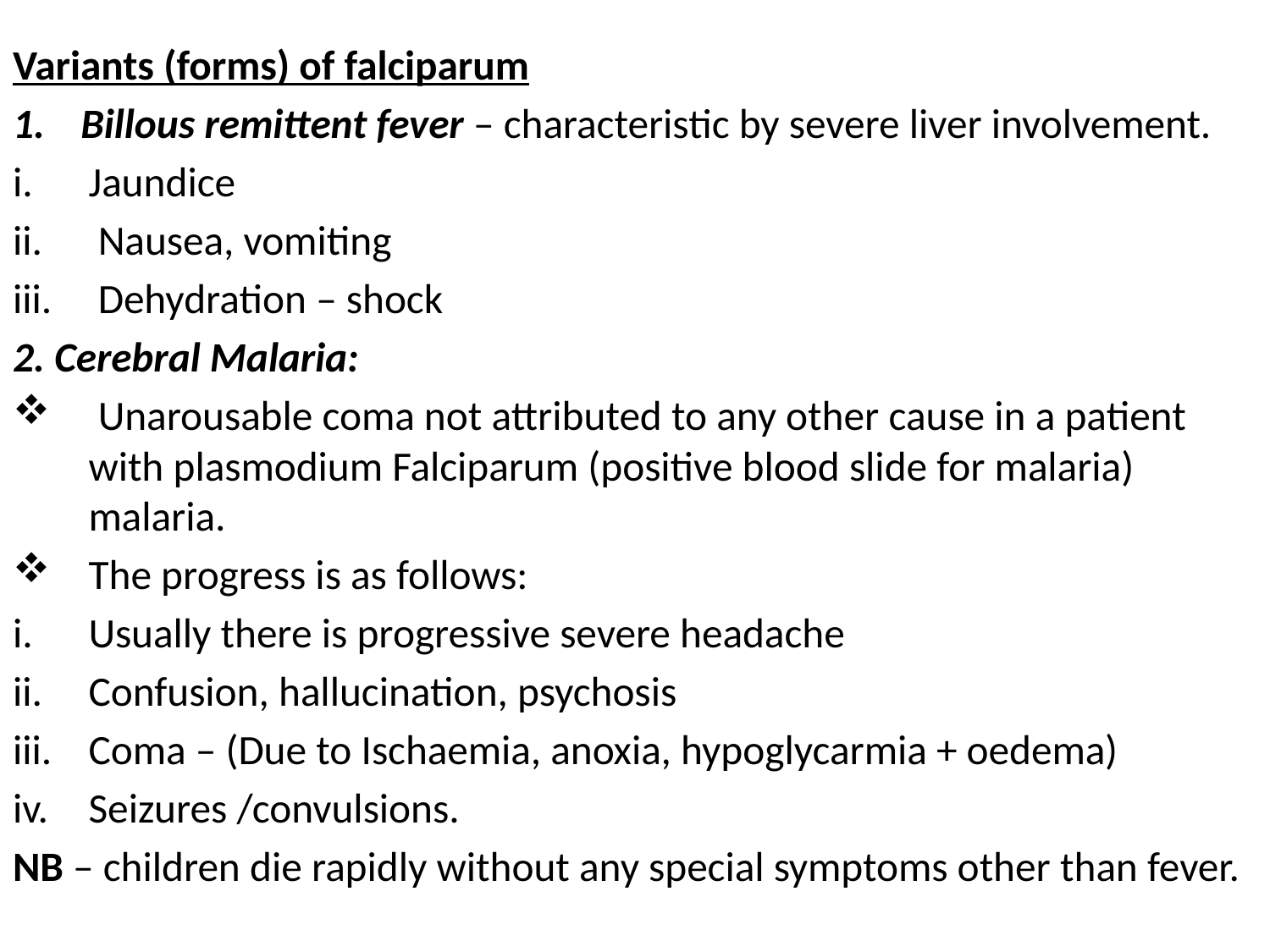

#
Variants (forms) of falciparum
Billous remittent fever – characteristic by severe liver involvement.
Jaundice
 Nausea, vomiting
 Dehydration – shock
2. Cerebral Malaria:
 Unarousable coma not attributed to any other cause in a patient with plasmodium Falciparum (positive blood slide for malaria) malaria.
The progress is as follows:
Usually there is progressive severe headache
Confusion, hallucination, psychosis
Coma – (Due to Ischaemia, anoxia, hypoglycarmia + oedema)
Seizures /convulsions.
NB – children die rapidly without any special symptoms other than fever.